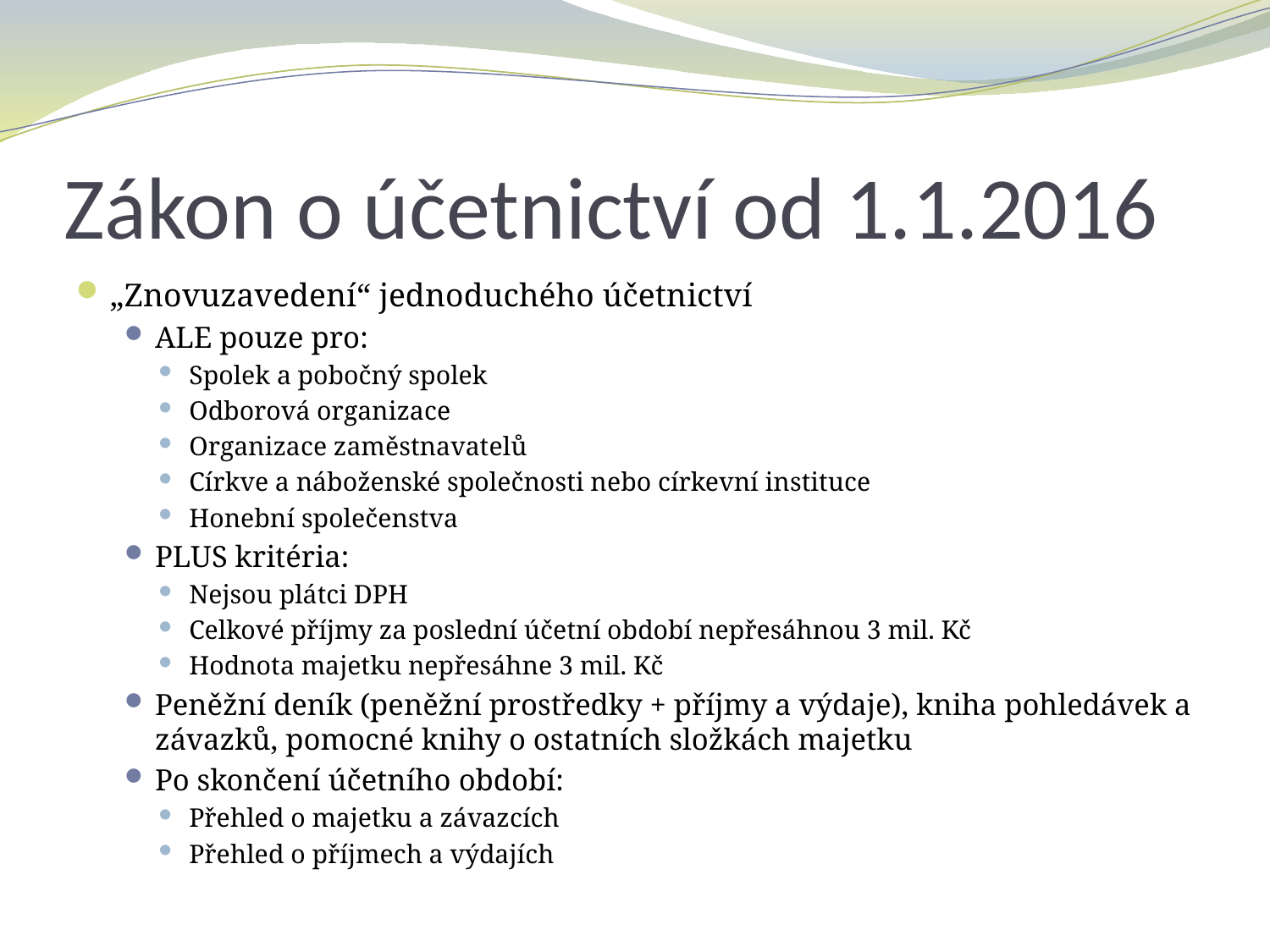

# Zákon o účetnictví od 1.1.2016
„Znovuzavedení“ jednoduchého účetnictví
ALE pouze pro:
Spolek a pobočný spolek
Odborová organizace
Organizace zaměstnavatelů
Církve a náboženské společnosti nebo církevní instituce
Honební společenstva
PLUS kritéria:
Nejsou plátci DPH
Celkové příjmy za poslední účetní období nepřesáhnou 3 mil. Kč
Hodnota majetku nepřesáhne 3 mil. Kč
Peněžní deník (peněžní prostředky + příjmy a výdaje), kniha pohledávek a závazků, pomocné knihy o ostatních složkách majetku
Po skončení účetního období:
Přehled o majetku a závazcích
Přehled o příjmech a výdajích